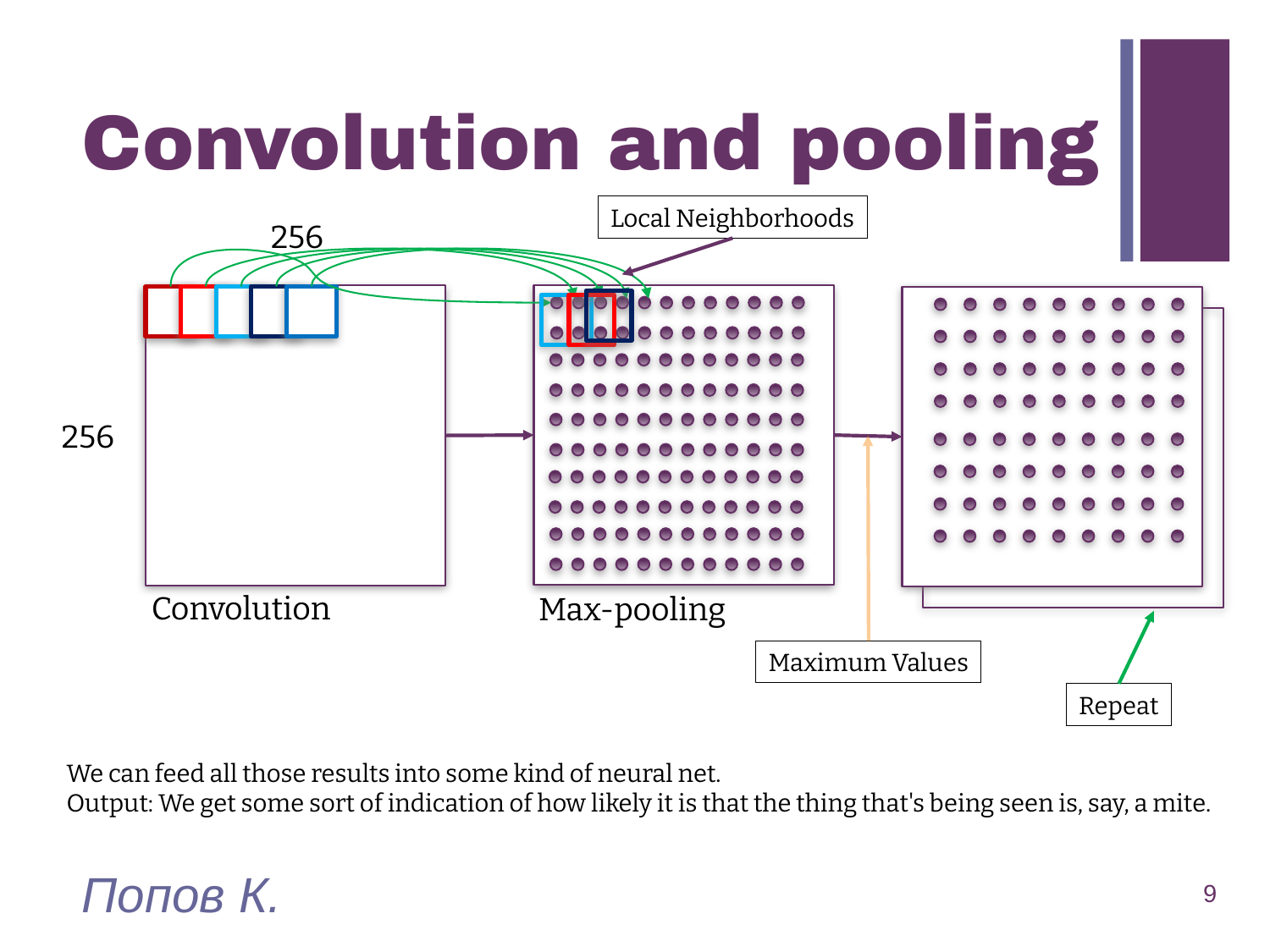

# Convolution and pooling
Local Neighborhoods
256

256

Convolution
Max-pooling
Maximum Values
Repeat
We can feed all those results into some kind of neural net.
Output: We get some sort of indication of how likely it is that the thing that's being seen is, say, a mite.
Попов К.
9